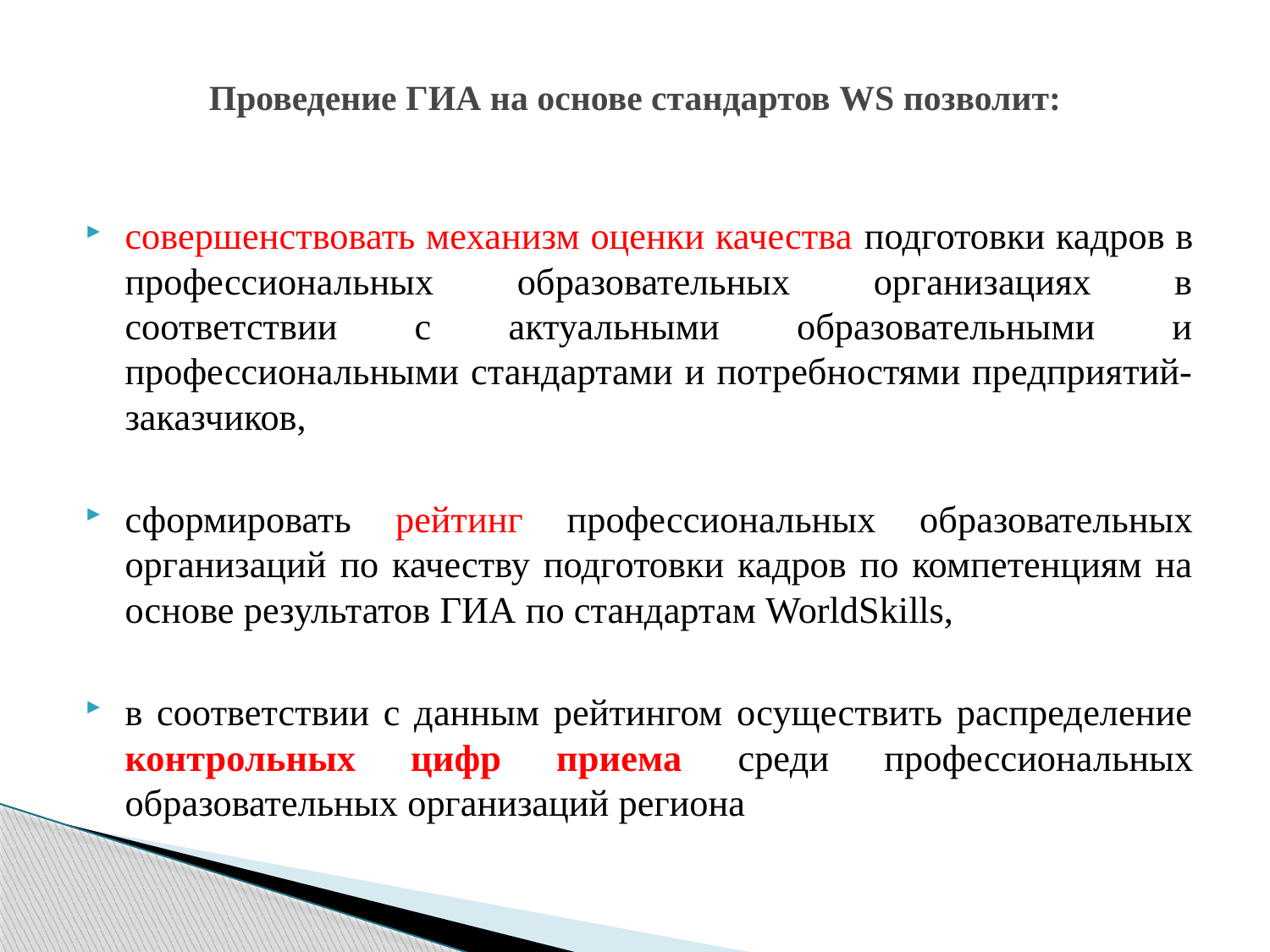

# Проведение ГИА на основе стандартов WS позволит:
совершенствовать механизм оценки качества подготовки кадров в профессиональных образовательных организациях в соответствии с актуальными образовательными и профессиональными стандартами и потребностями предприятий-заказчиков,

сформировать рейтинг профессиональных образовательных организаций по качеству подготовки кадров по компетенциям на основе результатов ГИА по стандартам WorldSkills,

в соответствии с данным рейтингом осуществить распределение контрольных цифр приема среди профессиональных образовательных организаций региона